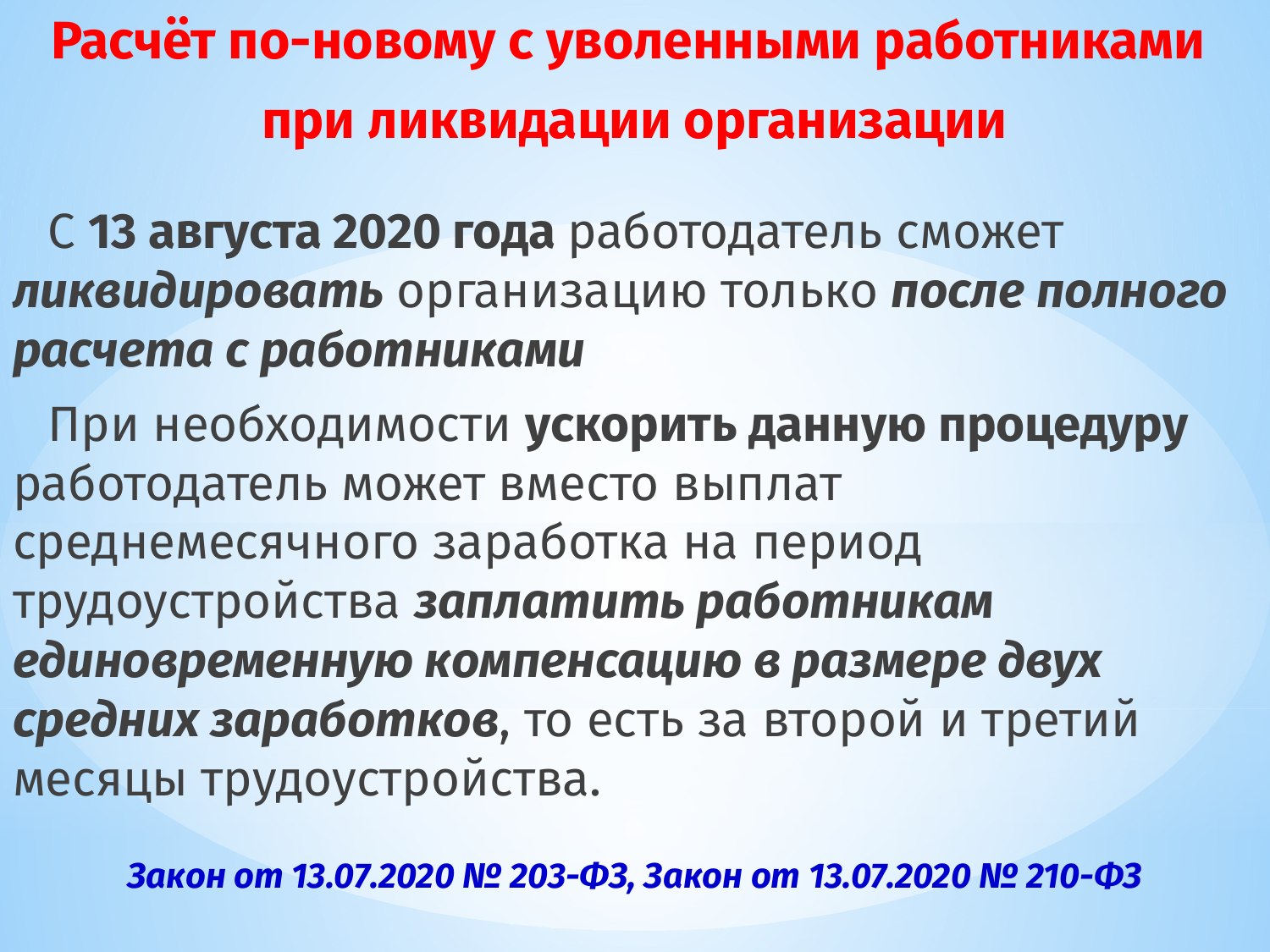

Расчёт по-новому с уволенными работниками
при ликвидации организации

C 13 августа 2020 года работодатель сможет ликвидировать организацию только после полного расчета с работниками
При необходимости ускорить данную процедуру работодатель может вместо выплат среднемесячного заработка на период трудоустройства заплатить работникам единовременную компенсацию в размере двух средних заработков, то есть за второй и третий месяцы трудоустройства.

Закон от 13.07.2020 № 203-ФЗ, Закон от 13.07.2020 № 210-ФЗ